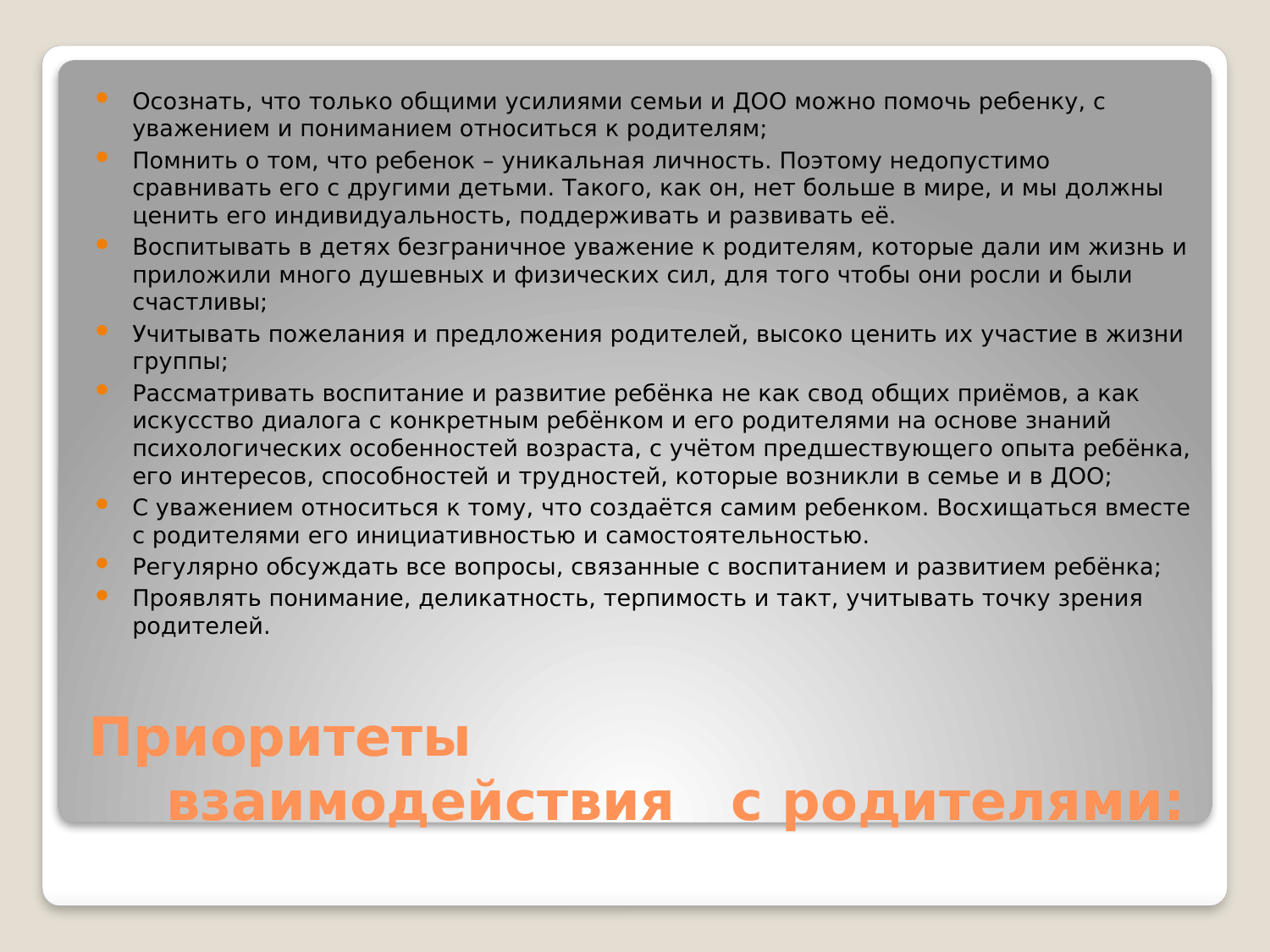

Осознать, что только общими усилиями семьи и ДОО можно помочь ребенку, с уважением и пониманием относиться к родителям;
Помнить о том, что ребенок – уникальная личность. Поэтому недопустимо сравнивать его с другими детьми. Такого, как он, нет больше в мире, и мы должны ценить его индивидуальность, поддерживать и развивать её.
Воспитывать в детях безграничное уважение к родителям, которые дали им жизнь и приложили много душевных и физических сил, для того чтобы они росли и были счастливы;
Учитывать пожелания и предложения родителей, высоко ценить их участие в жизни группы;
Рассматривать воспитание и развитие ребёнка не как свод общих приёмов, а как искусство диалога с конкретным ребёнком и его родителями на основе знаний психологических особенностей возраста, с учётом предшествующего опыта ребёнка, его интересов, способностей и трудностей, которые возникли в семье и в ДОО;
С уважением относиться к тому, что создаётся самим ребенком. Восхищаться вместе с родителями его инициативностью и самостоятельностью.
Регулярно обсуждать все вопросы, связанные с воспитанием и развитием ребёнка;
Проявлять понимание, деликатность, терпимость и такт, учитывать точку зрения родителей.
# Приоритеты                                           взаимодействия   с родителями: